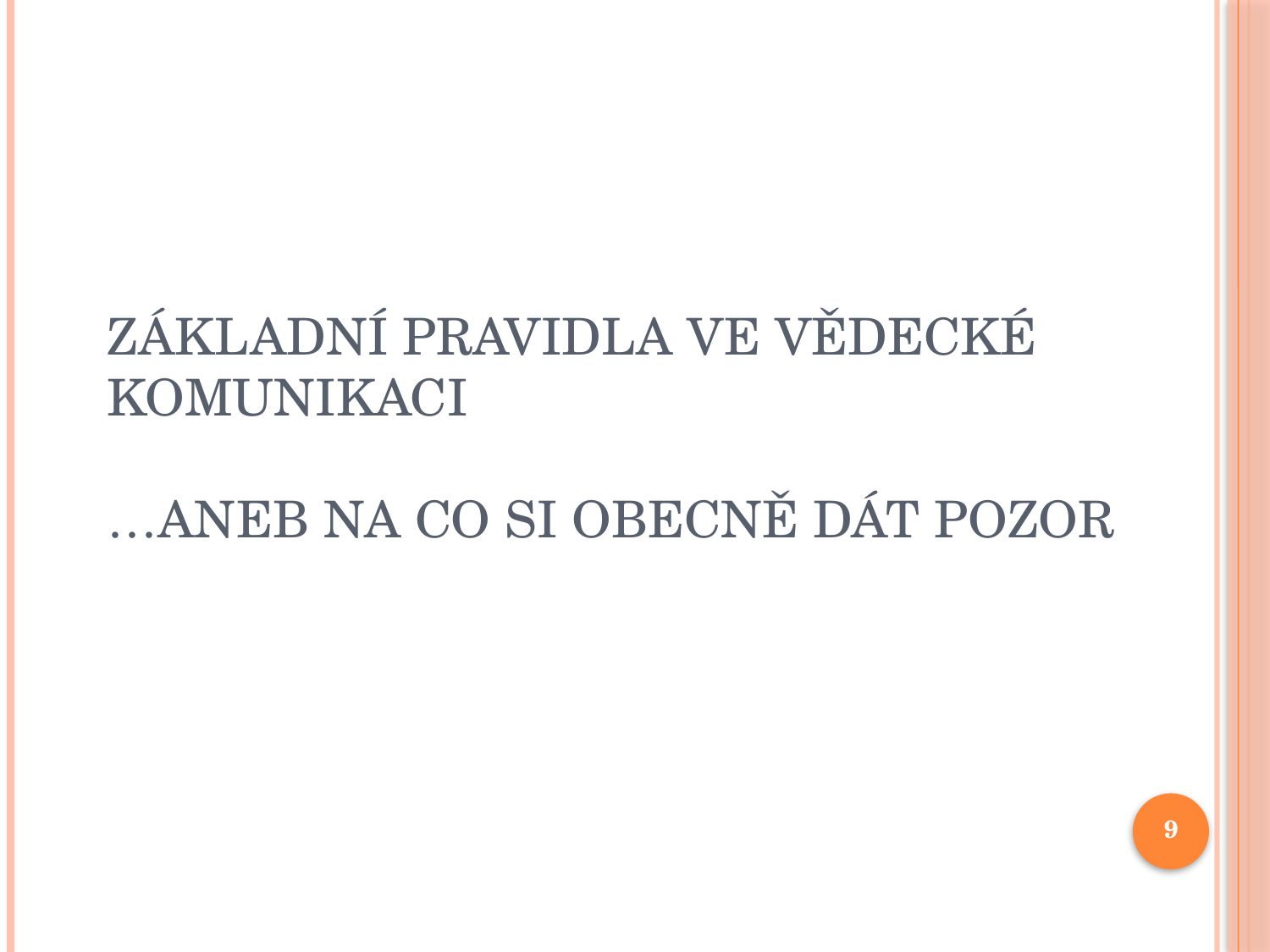

# Základní pravidla ve vědecké komunikaci …Aneb na co si obecně dát pozor
9